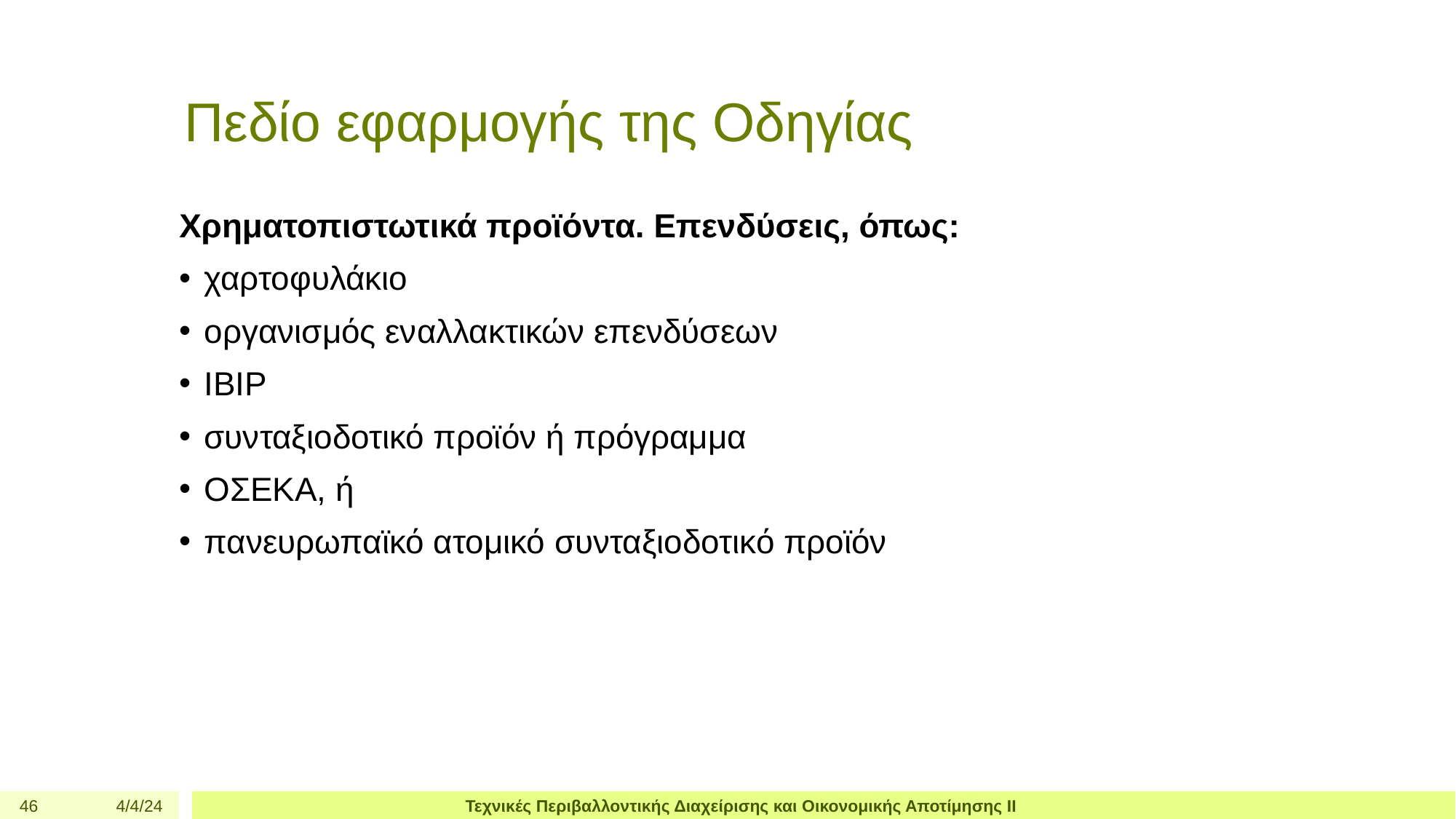

# Πεδίο εφαρμογής της Οδηγίας
Χρηματοπιστωτικά προϊόντα. Επενδύσεις, όπως:
χαρτοφυλάκιο
οργανισμός εναλλακτικών επενδύσεων
IBIP
συνταξιοδοτικό προϊόν ή πρόγραμμα
ΟΣΕΚΑ, ή
πανευρωπαϊκό ατομικό συνταξιοδοτικό προϊόν

46
4/4/24
Τεχνικές Περιβαλλοντικής Διαχείρισης και Οικονομικής Αποτίμησης ΙΙ